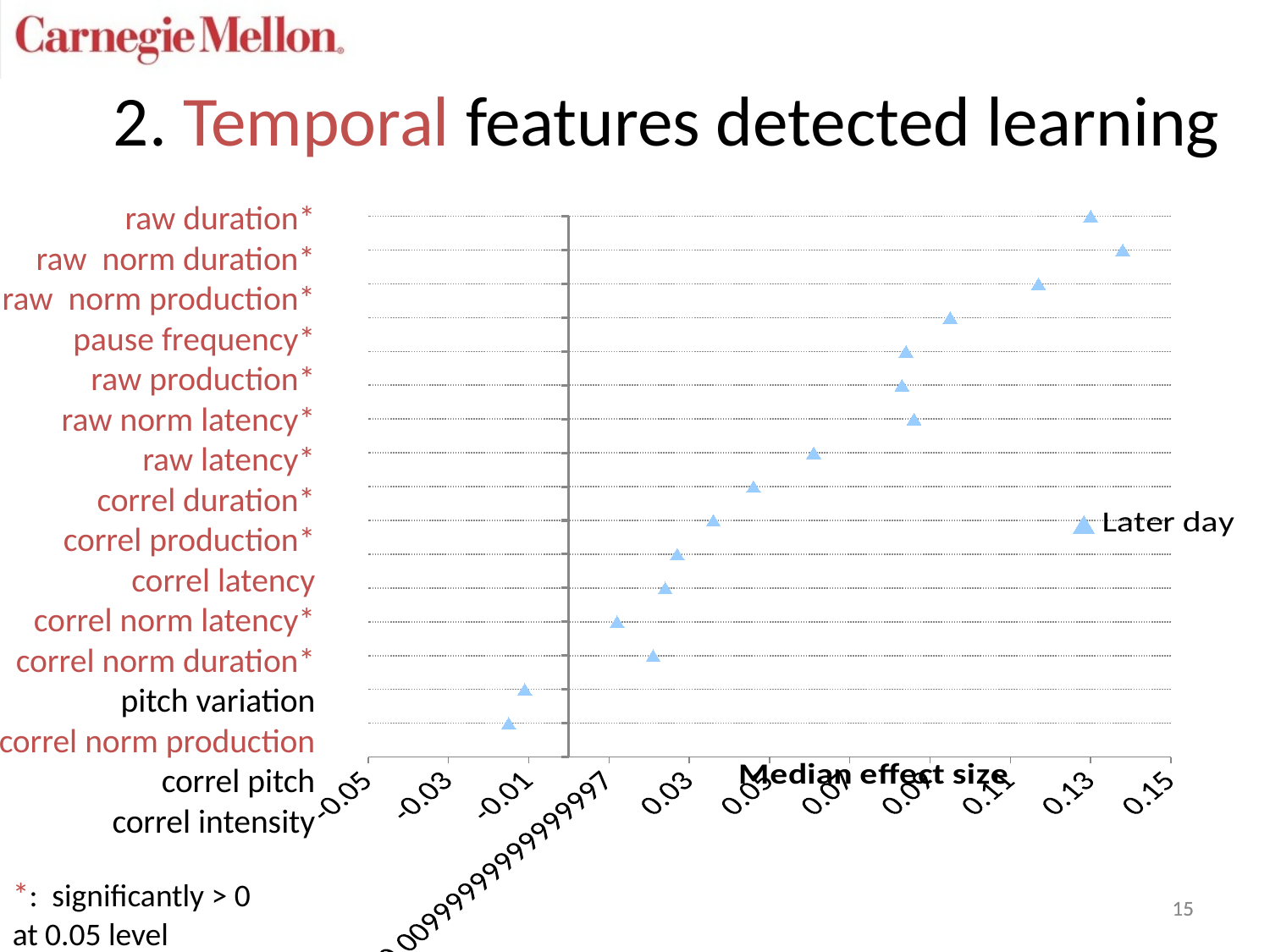

2. Temporal features detected learning

### Chart

| Category |  |
|---|---|
raw duration*
raw  norm duration*
raw  norm production*
pause frequency*
raw production*
raw norm latency*
raw latency*
correl duration*
correl production*
correl latency
correl norm latency*
correl norm duration*
pitch variation
correl norm production
correl pitch
correl intensity
*:  significantly > 0
at 0.05 level
15
15